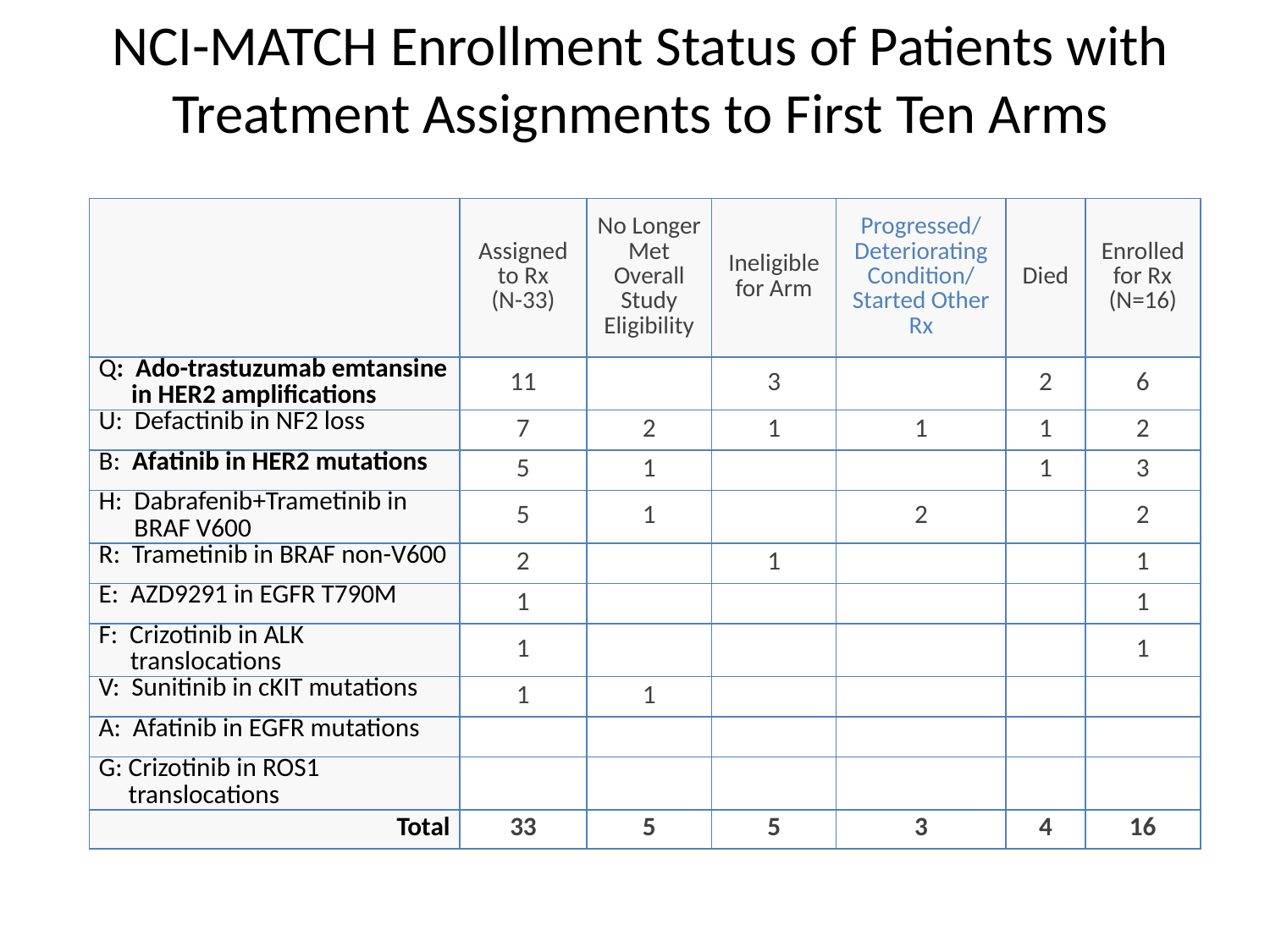

# NCI-MATCH Enrollment Status of Patients with Treatment Assignments to First Ten Arms
|  | Assigned to Rx (N-33) | No Longer Met Overall Study Eligibility | Ineligible for Arm | Progressed/ Deteriorating Condition/ Started Other Rx | Died | Enrolled for Rx (N=16) |
| --- | --- | --- | --- | --- | --- | --- |
| Q: Ado-trastuzumab emtansine in HER2 amplifications | 11 |  | 3 |  | 2 | 6 |
| U: Defactinib in NF2 loss | 7 | 2 | 1 | 1 | 1 | 2 |
| B: Afatinib in HER2 mutations | 5 | 1 |  |  | 1 | 3 |
| H: Dabrafenib+Trametinib in BRAF V600 | 5 | 1 |  | 2 |  | 2 |
| R: Trametinib in BRAF non-V600 | 2 |  | 1 |  |  | 1 |
| E: AZD9291 in EGFR T790M | 1 |  |  |  |  | 1 |
| F: Crizotinib in ALK translocations | 1 |  |  |  |  | 1 |
| V: Sunitinib in cKIT mutations | 1 | 1 |  |  |  |  |
| A: Afatinib in EGFR mutations |  |  |  |  |  |  |
| G: Crizotinib in ROS1 translocations |  |  |  |  |  |  |
| Total | 33 | 5 | 5 | 3 | 4 | 16 |